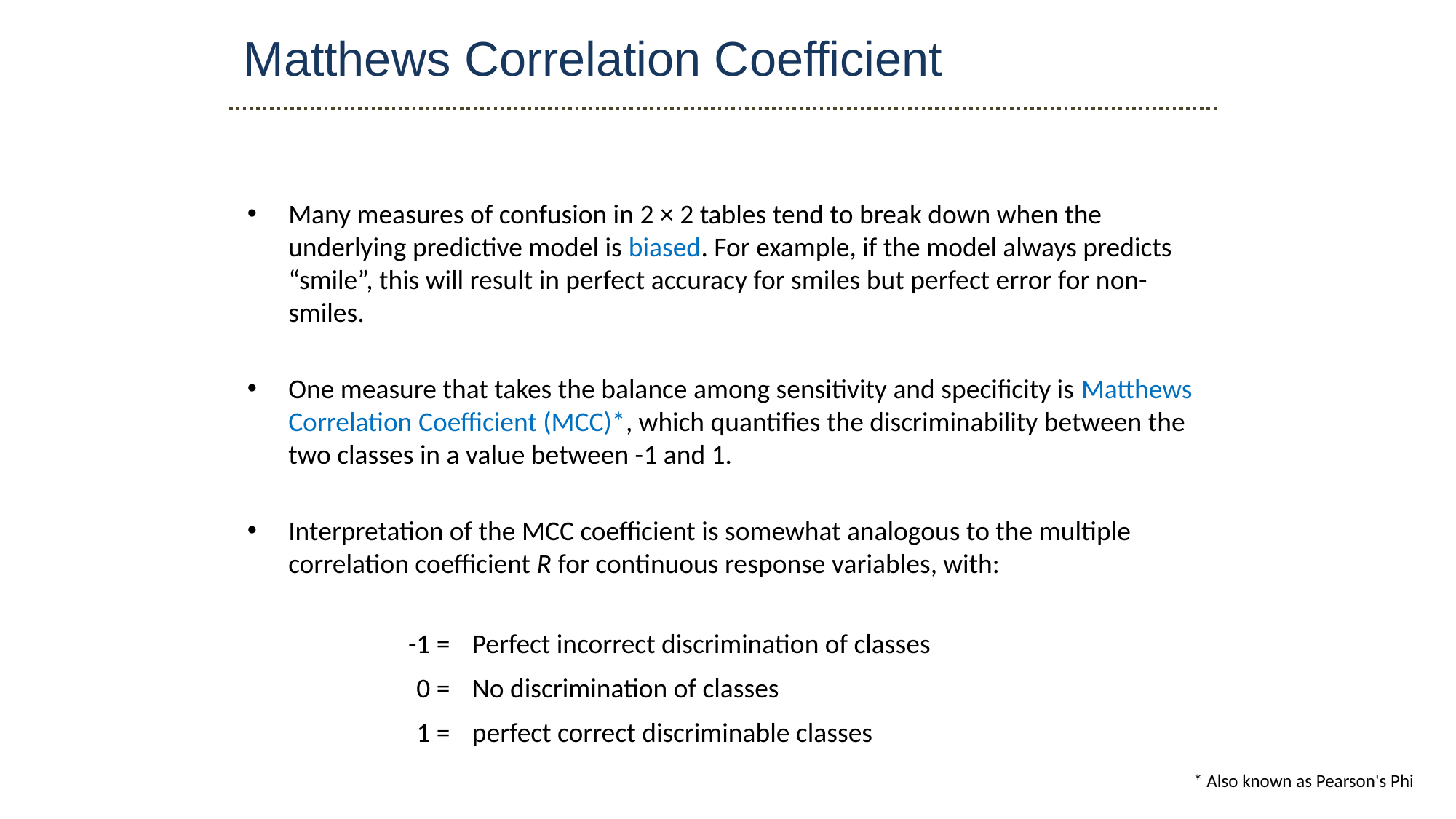

Matthews Correlation Coefficient
Many measures of confusion in 2 × 2 tables tend to break down when the underlying predictive model is biased. For example, if the model always predicts “smile”, this will result in perfect accuracy for smiles but perfect error for non-smiles.

One measure that takes the balance among sensitivity and specificity is Matthews Correlation Coefficient (MCC)*, which quantifies the discriminability between the two classes in a value between -1 and 1.

Interpretation of the MCC coefficient is somewhat analogous to the multiple correlation coefficient R for continuous response variables, with:
| -1 = | Perfect incorrect discrimination of classes |
| --- | --- |
| 0 = | No discrimination of classes |
| 1 = | perfect correct discriminable classes |
* Also known as Pearson's Phi